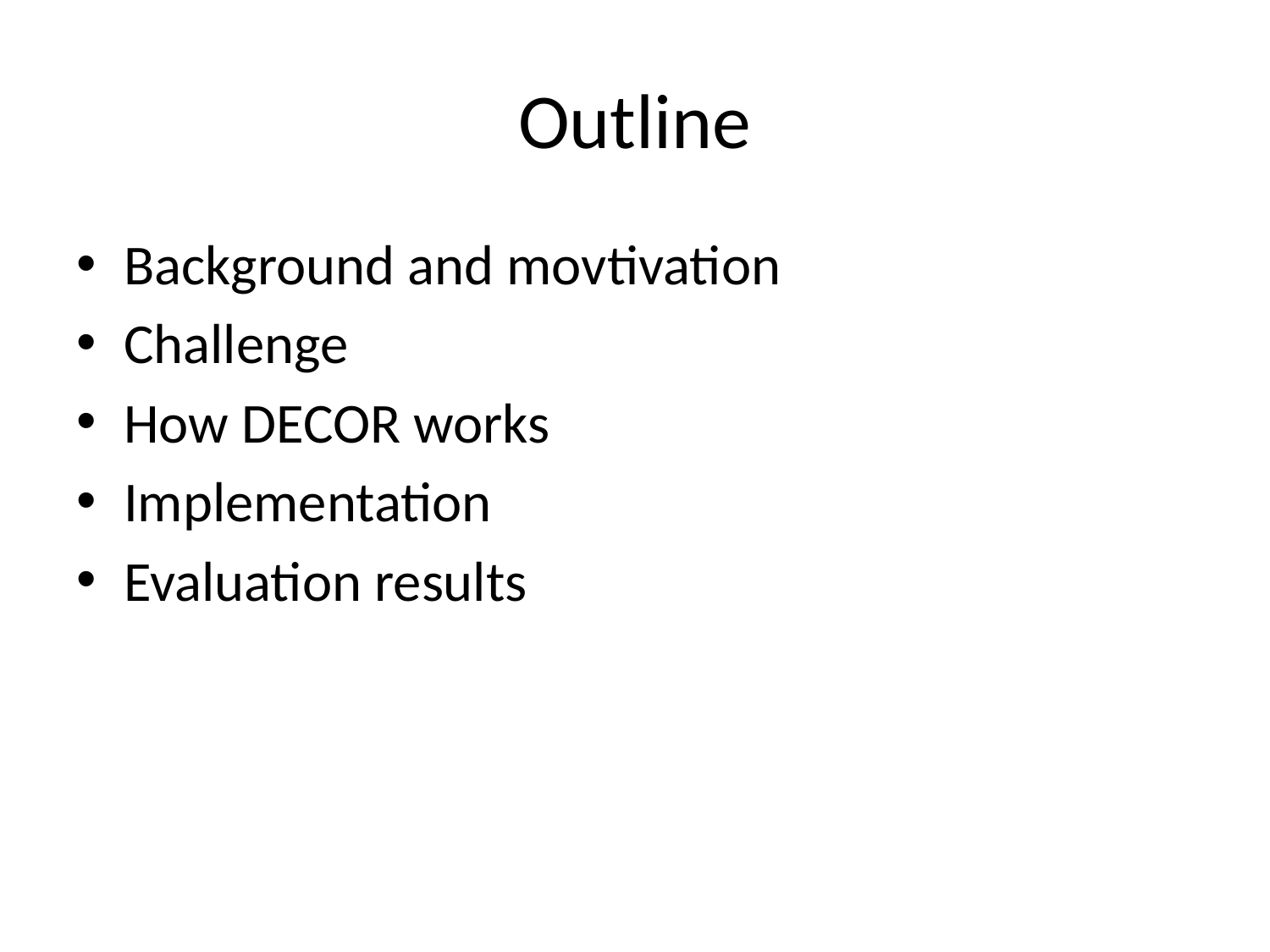

# Outline
Background and movtivation
Challenge
How DECOR works
Implementation
Evaluation results